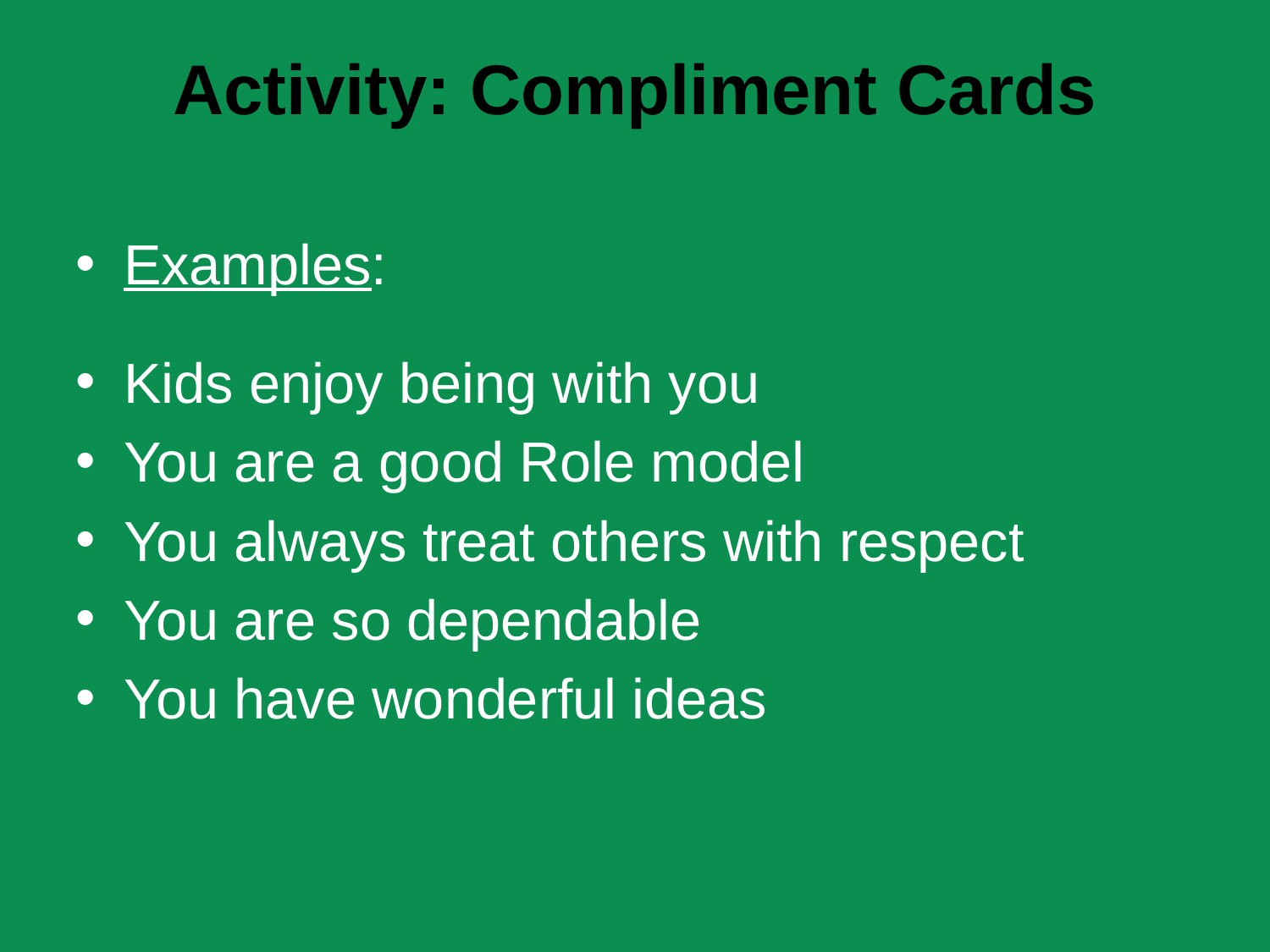

# Activity: Compliment Cards
Examples:

Kids enjoy being with you
You are a good Role model
You always treat others with respect
You are so dependable
You have wonderful ideas